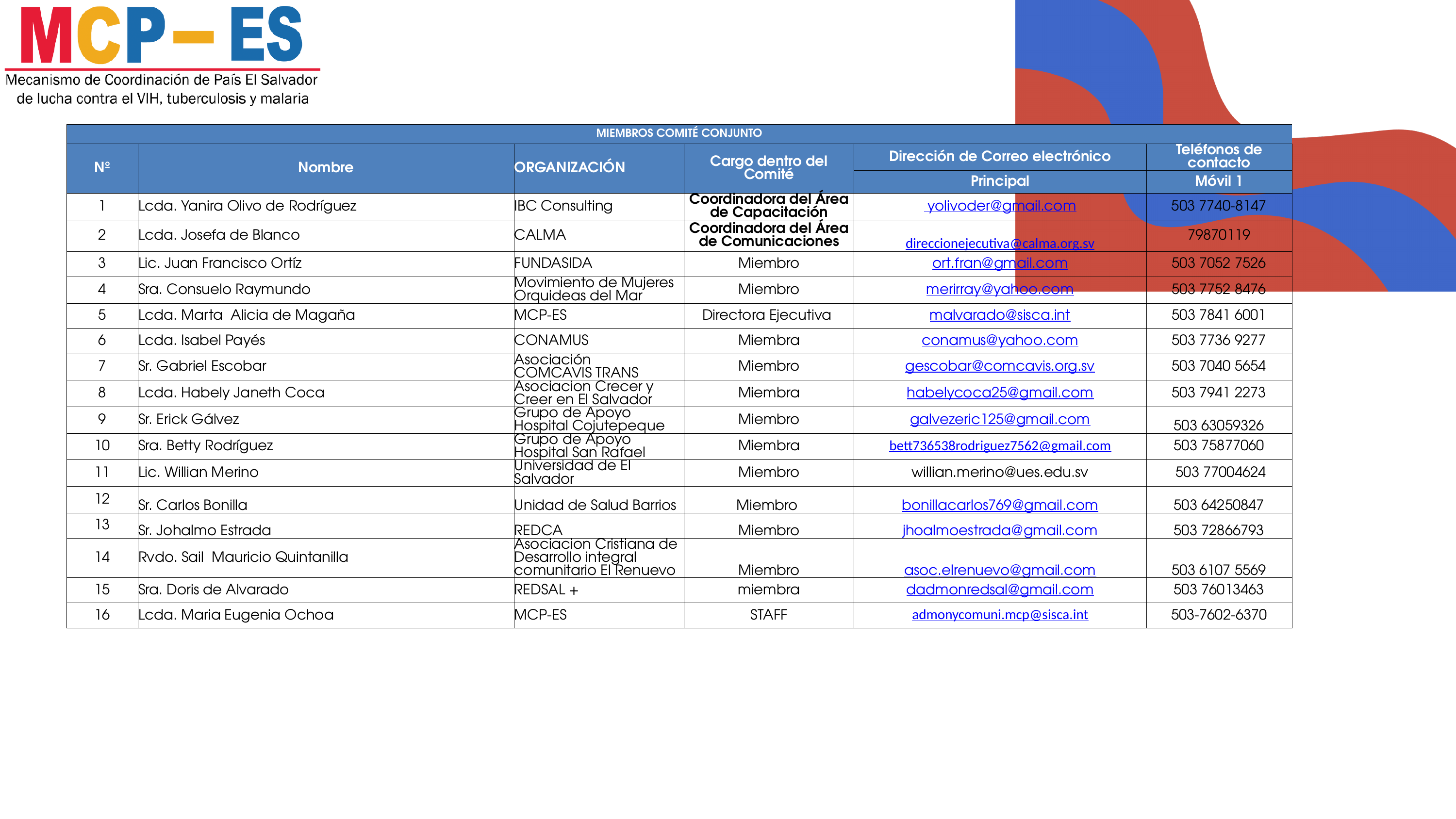

| MIEMBROS COMITÉ CONJUNTO |  |  |  |  |  |
| --- | --- | --- | --- | --- | --- |
| Nº | Nombre | ORGANIZACIÓN | Cargo dentro del Comité | Dirección de Correo electrónico | Teléfonos de contacto |
|  |  |  |  | Principal | Móvil 1 |
| 1 | Lcda. Yanira Olivo de Rodríguez | IBC Consulting | Coordinadora del Área de Capacitación | yolivoder@gmail.com | 503 7740-8147 |
| 2 | Lcda. Josefa de Blanco | CALMA | Coordinadora del Área de Comunicaciones | direccionejecutiva@calma.org.sv | 79870119 |
| 3 | Lic. Juan Francisco Ortíz | FUNDASIDA | Miembro | ort.fran@gmail.com | 503 7052 7526 |
| 4 | Sra. Consuelo Raymundo | Movimiento de Mujeres Orquideas del Mar | Miembro | merirray@yahoo.com | 503 7752 8476 |
| 5 | Lcda. Marta Alicia de Magaña | MCP-ES | Directora Ejecutiva | malvarado@sisca.int | 503 7841 6001 |
| 6 | Lcda. Isabel Payés | CONAMUS | Miembra | conamus@yahoo.com | 503 7736 9277 |
| 7 | Sr. Gabriel Escobar | Asociación COMCAVIS TRANS | Miembro | gescobar@comcavis.org.sv | 503 7040 5654 |
| 8 | Lcda. Habely Janeth Coca | Asociacion Crecer y Creer en El Salvador | Miembra | habelycoca25@gmail.com | 503 7941 2273 |
| 9 | Sr. Erick Gálvez | Grupo de Apoyo Hospital Cojutepeque | Miembro | galvezeric125@gmail.com | 503 63059326 |
| 10 | Sra. Betty Rodríguez | Grupo de Apoyo Hospital San Rafael | Miembra | bett736538rodriguez7562@gmail.com | 503 75877060 |
| 11 | Lic. Willian Merino | Universidad de El Salvador | Miembro | willian.merino@ues.edu.sv | 503 77004624 |
| 12 | Sr. Carlos Bonilla | Unidad de Salud Barrios | Miembro | bonillacarlos769@gmail.com | 503 64250847 |
| 13 | Sr. Johalmo Estrada | REDCA | Miembro | jhoalmoestrada@gmail.com | 503 72866793 |
| 14 | Rvdo. Sail Mauricio Quintanilla | Asociacion Cristiana de Desarrollo integral comunitario El Renuevo | Miembro | asoc.elrenuevo@gmail.com | 503 6107 5569 |
| 15 | Sra. Doris de Alvarado | REDSAL + | miembra | dadmonredsal@gmail.com | 503 76013463 |
| 16 | Lcda. Maria Eugenia Ochoa | MCP-ES | STAFF | admonycomuni.mcp@sisca.int | 503-7602-6370 |